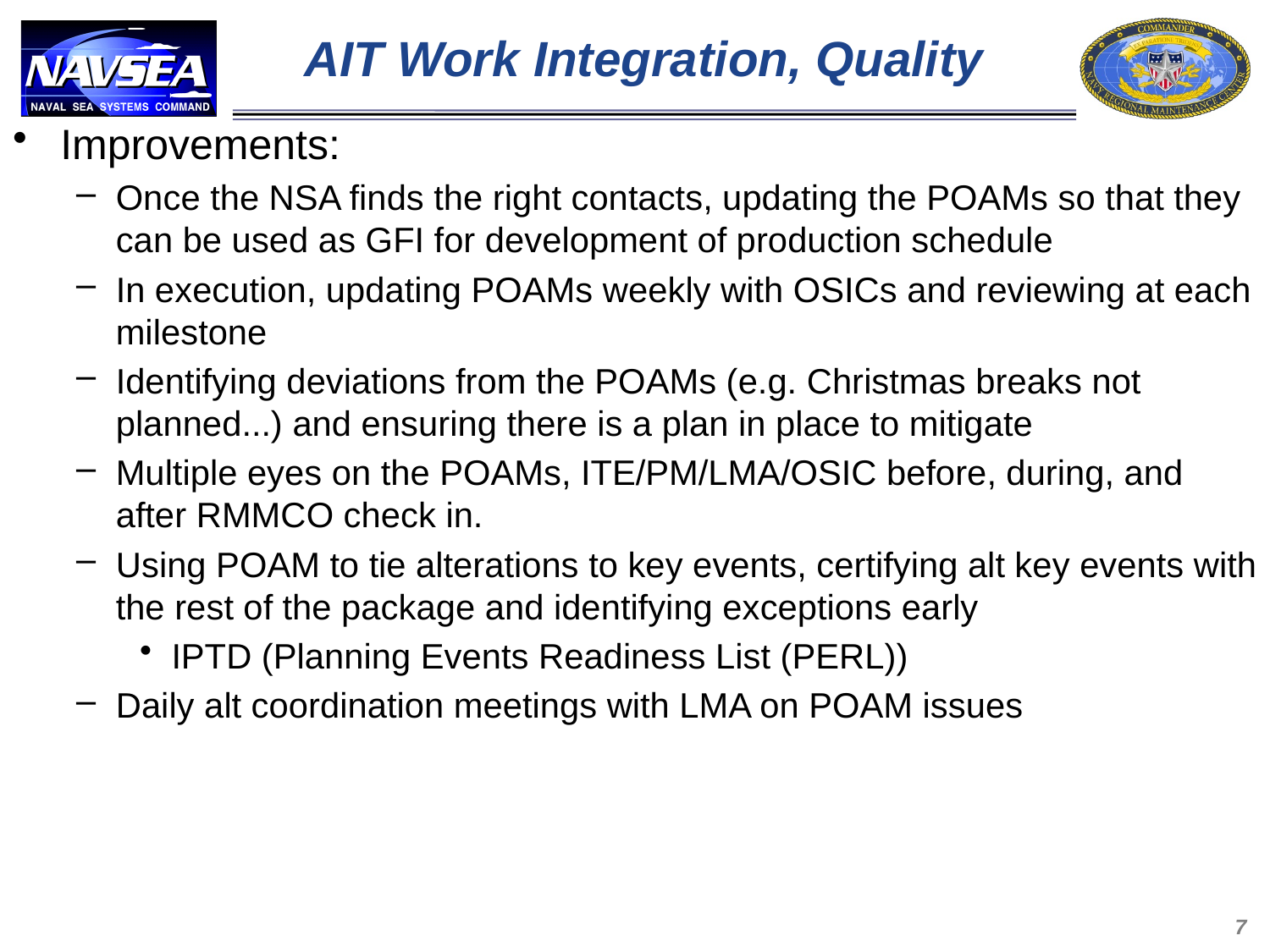

# AIT Work Integration, Quality
Improvements:
Once the NSA finds the right contacts, updating the POAMs so that they can be used as GFI for development of production schedule
In execution, updating POAMs weekly with OSICs and reviewing at each milestone
Identifying deviations from the POAMs (e.g. Christmas breaks not planned...) and ensuring there is a plan in place to mitigate
Multiple eyes on the POAMs, ITE/PM/LMA/OSIC before, during, and after RMMCO check in.
Using POAM to tie alterations to key events, certifying alt key events with the rest of the package and identifying exceptions early
IPTD (Planning Events Readiness List (PERL))
Daily alt coordination meetings with LMA on POAM issues

7